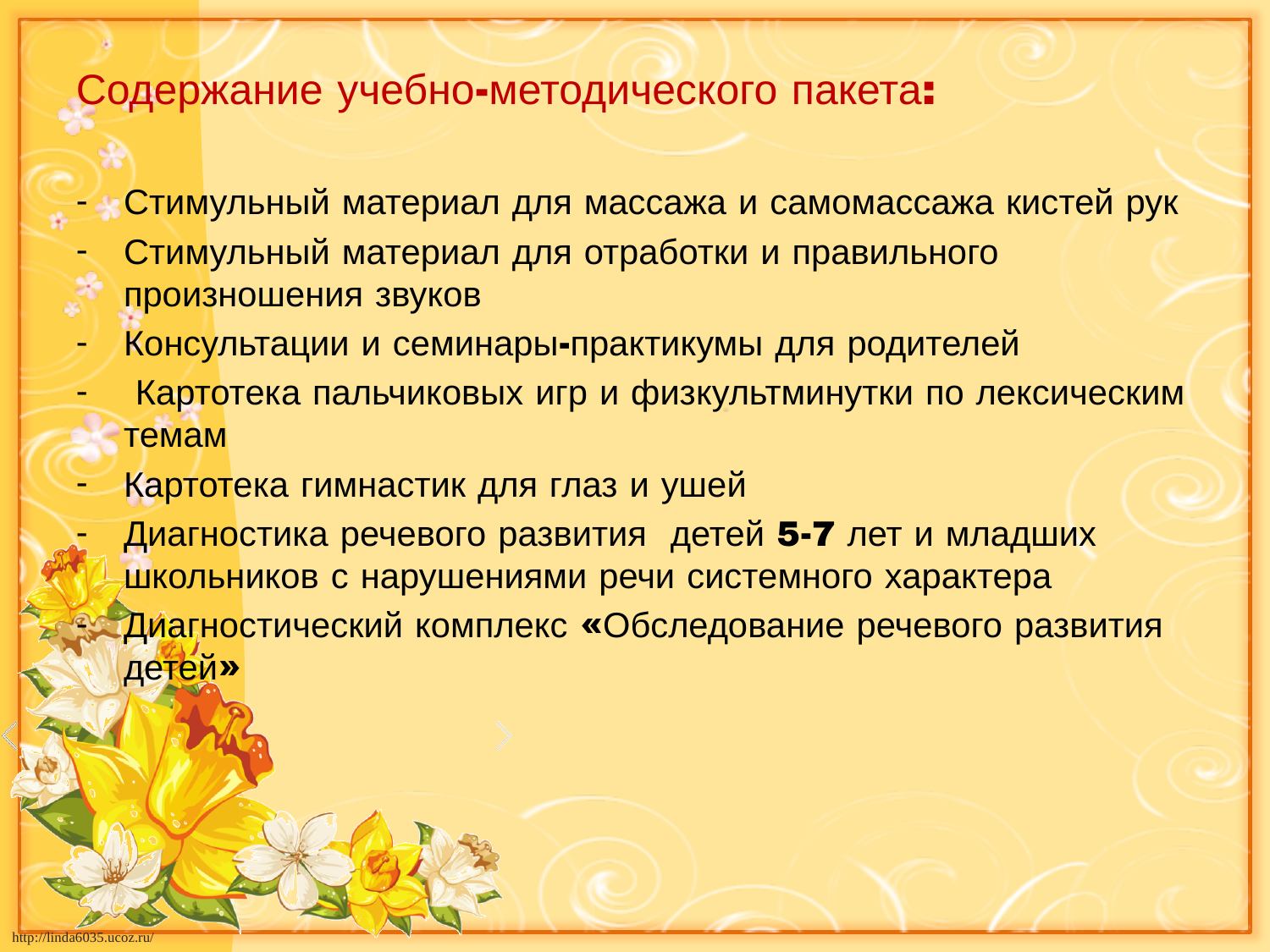

Содержание учебно-методического пакета:

Стимульный материал для массажа и самомассажа кистей рук
Стимульный материал для отработки и правильного произношения звуков
Консультации и семинары-практикумы для родителей
 Картотека пальчиковых игр и физкультминутки по лексическим темам
Картотека гимнастик для глаз и ушей
Диагностика речевого развития  детей 5-7 лет и младших школьников с нарушениями речи системного характера
Диагностический комплекс «Обследование речевого развития детей»